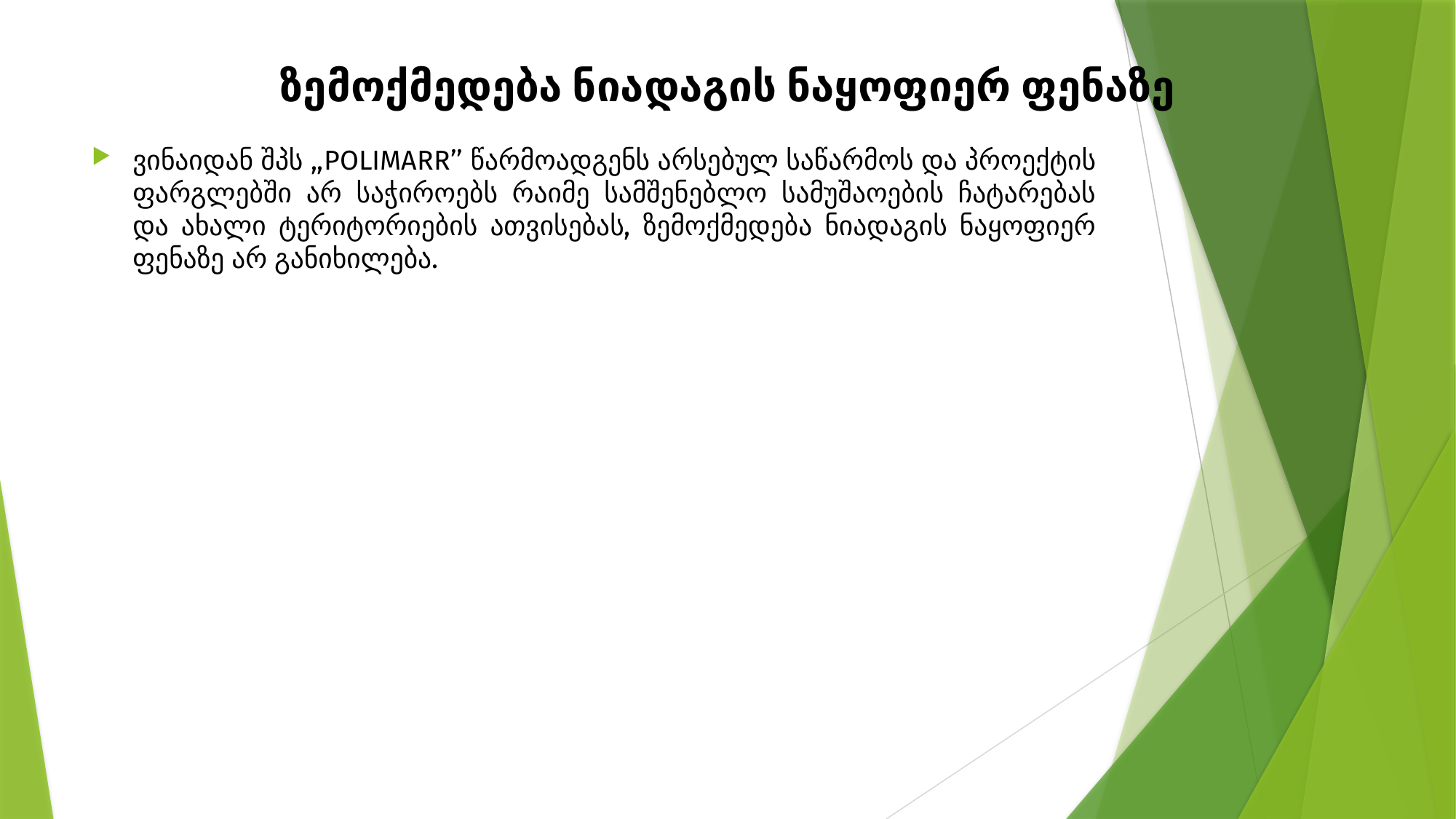

# ზემოქმედება ნიადაგის ნაყოფიერ ფენაზე
ვინაიდან შპს ,,POLIMARR’’ წარმოადგენს არსებულ საწარმოს და პროექტის ფარგლებში არ საჭიროებს რაიმე სამშენებლო სამუშაოების ჩატარებას და ახალი ტერიტორიების ათვისებას, ზემოქმედება ნიადაგის ნაყოფიერ ფენაზე არ განიხილება.